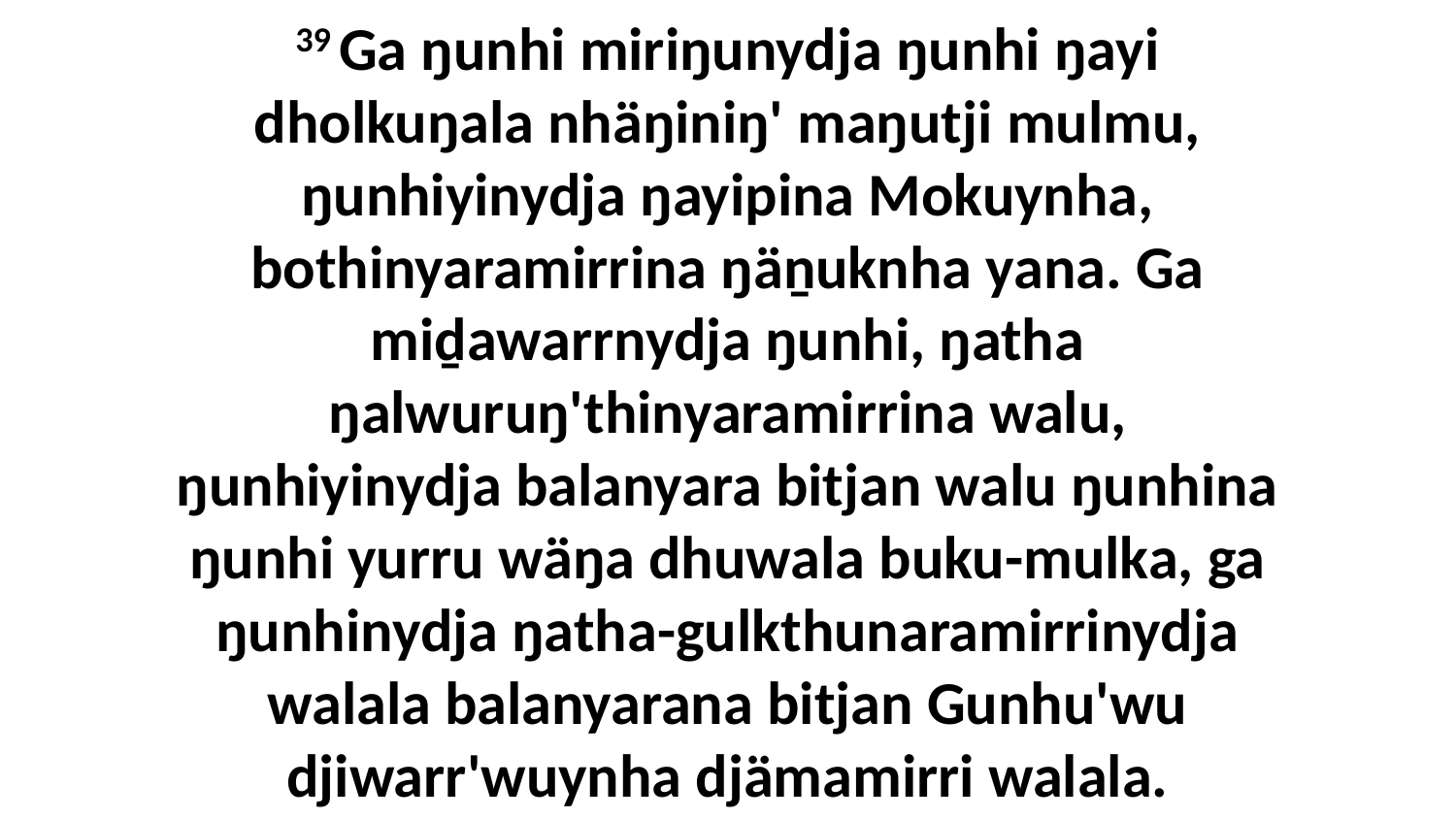

39 Ga ŋunhi miriŋunydja ŋunhi ŋayi dholkuŋala nhäŋiniŋ' maŋutji mulmu, ŋunhiyinydja ŋayipina Mokuynha, bothinyaramirrina ŋäṉuknha yana. Ga miḏawarrnydja ŋunhi, ŋatha ŋalwuruŋ'thinyaramirrina walu, ŋunhiyinydja balanyara bitjan walu ŋunhina ŋunhi yurru wäŋa dhuwala buku-mulka, ga ŋunhinydja ŋatha-gulkthunaramirrinydja walala balanyarana bitjan Gunhu'wu djiwarr'wuynha djämamirri walala.